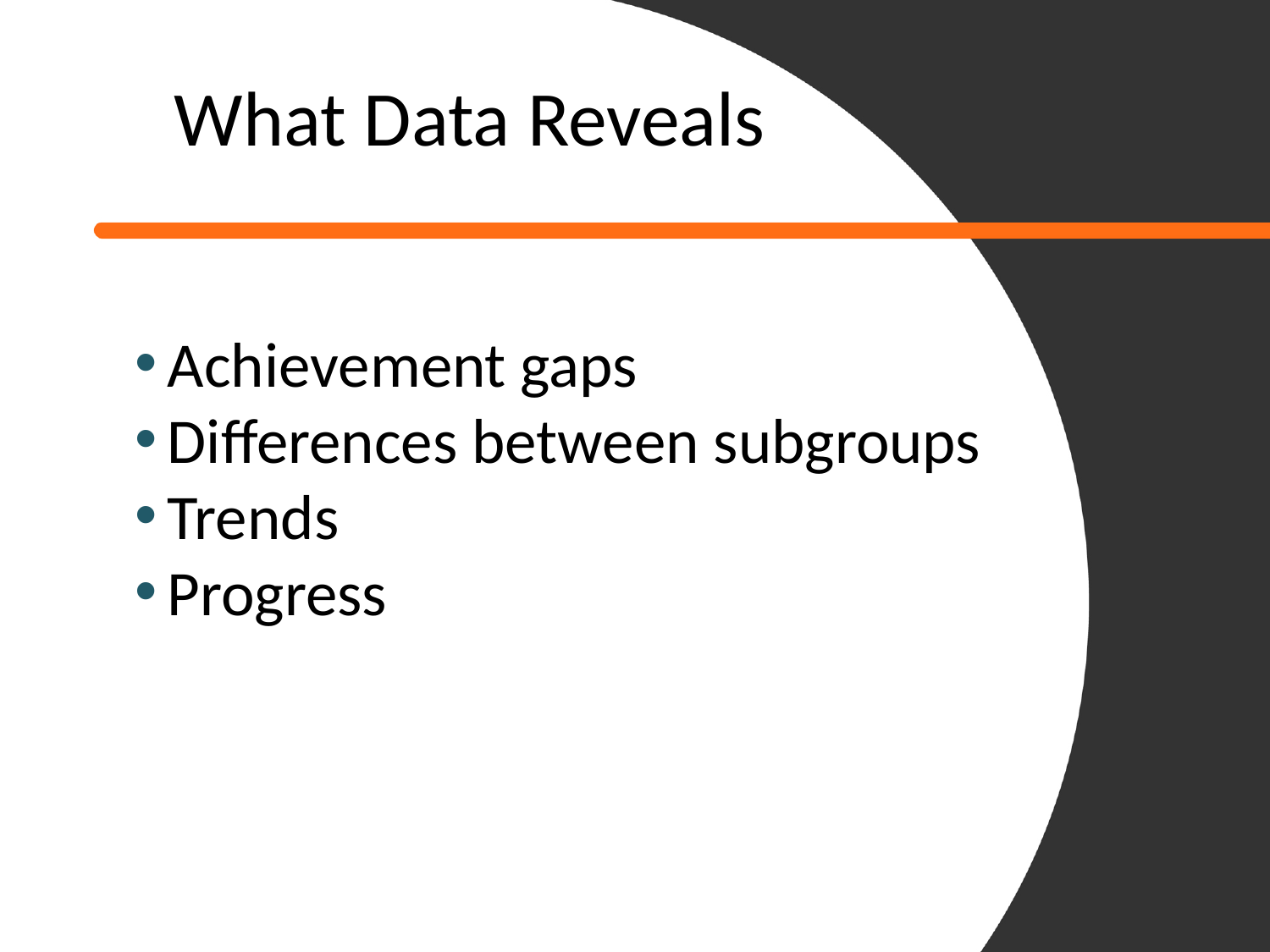

What Data Reveals
Achievement gaps
Differences between subgroups
Trends
Progress